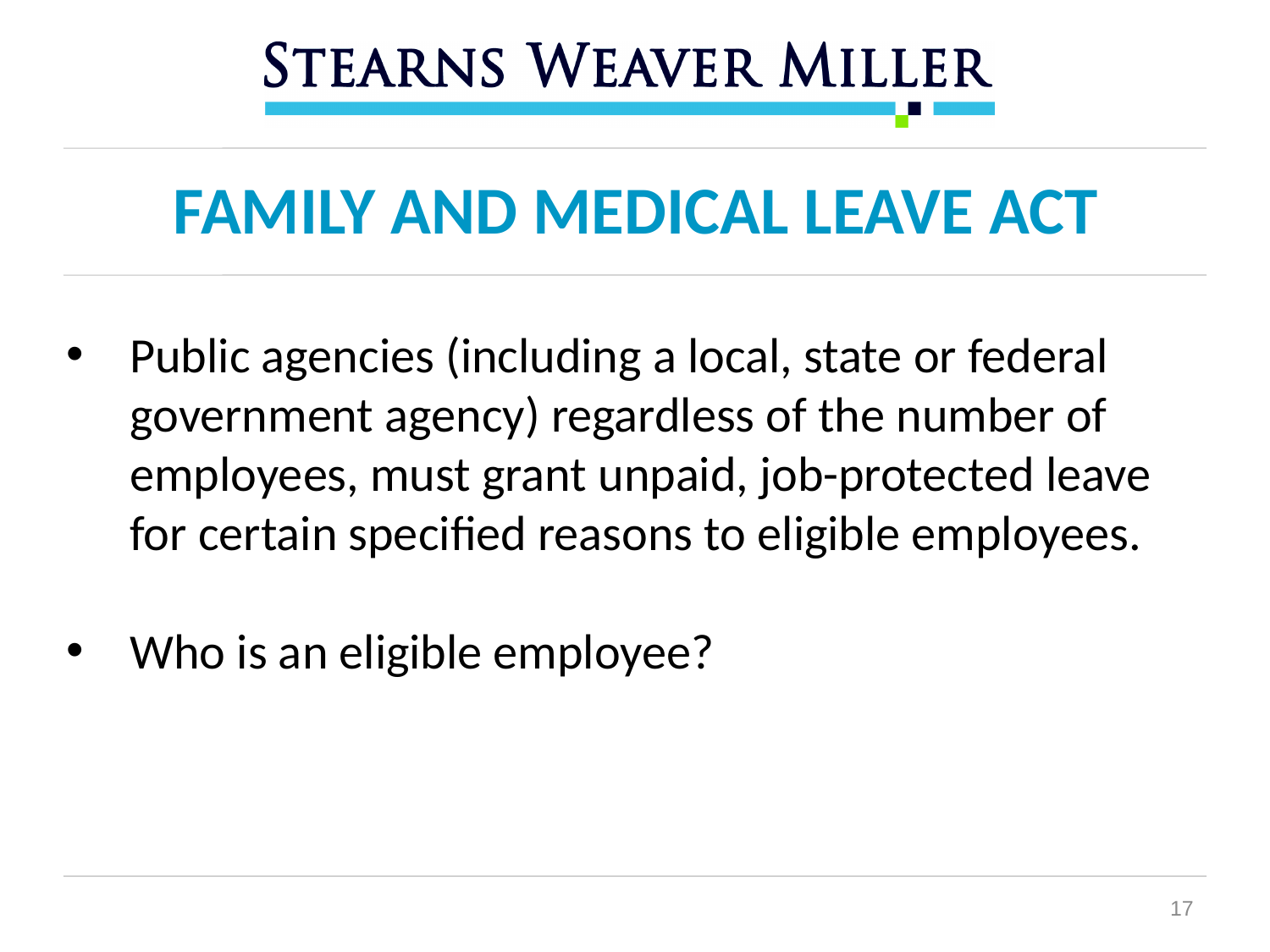

# FAMILY AND MEDICAL LEAVE ACT
Public agencies (including a local, state or federal government agency) regardless of the number of employees, must grant unpaid, job-protected leave for certain specified reasons to eligible employees.

Who is an eligible employee?
17